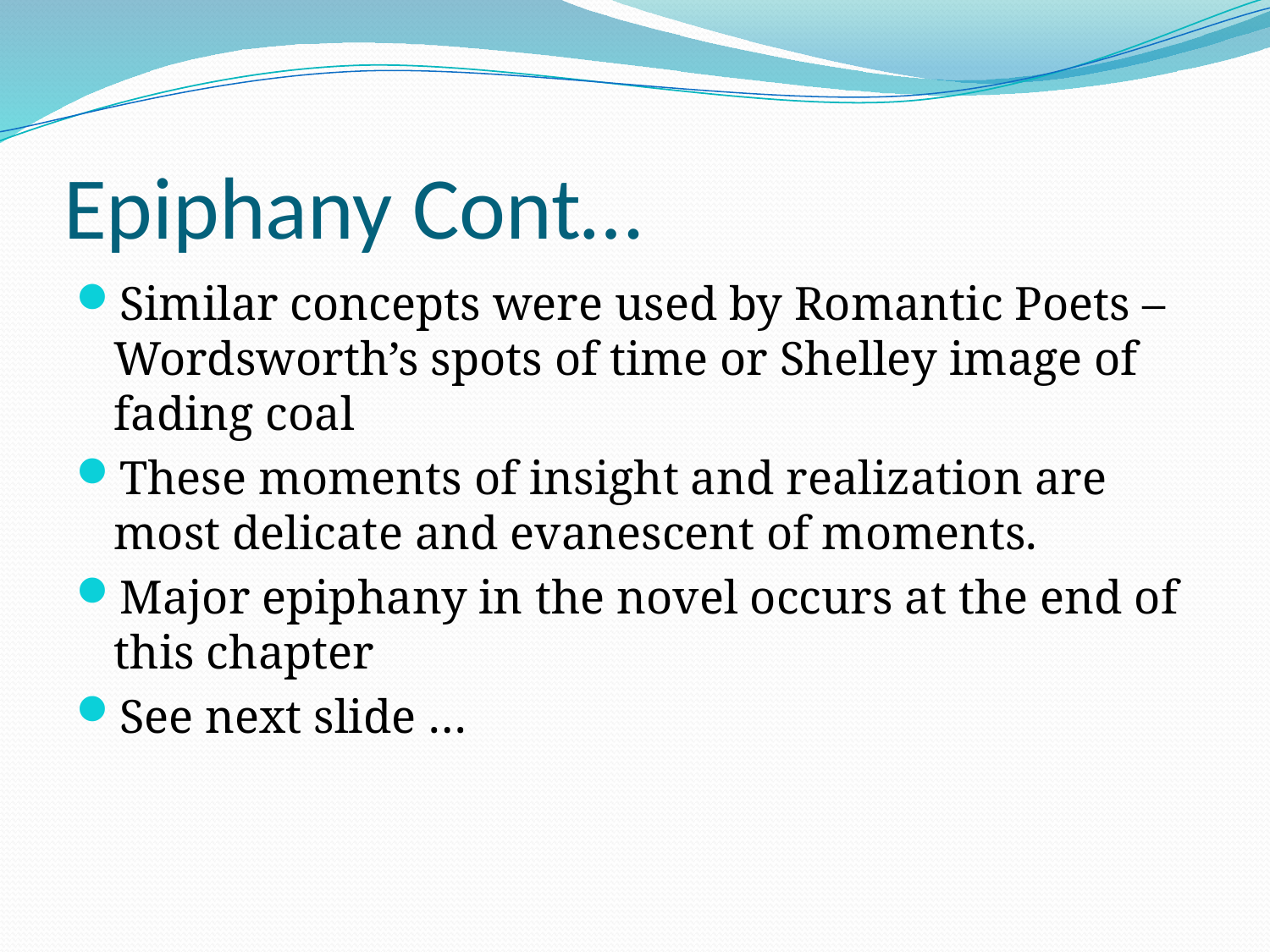

# Epiphany Cont…
Similar concepts were used by Romantic Poets – Wordsworth’s spots of time or Shelley image of fading coal
These moments of insight and realization are most delicate and evanescent of moments.
Major epiphany in the novel occurs at the end of this chapter
See next slide …